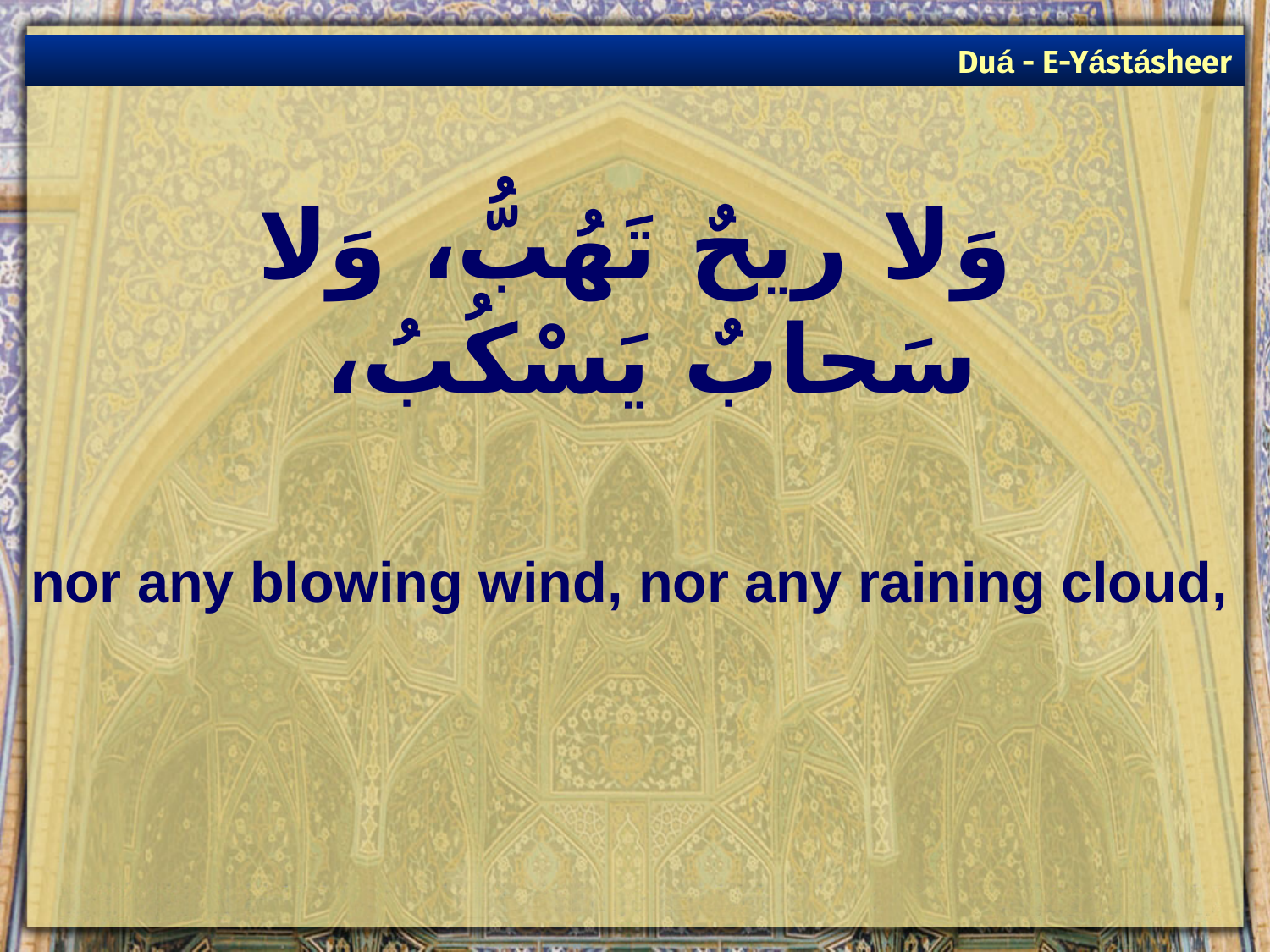

Duá - E-Yástásheer
# وَلا ريحٌ تَهُبُّ، وَلا سَحابٌ يَسْكُبُ،
nor any blowing wind, nor any raining cloud,